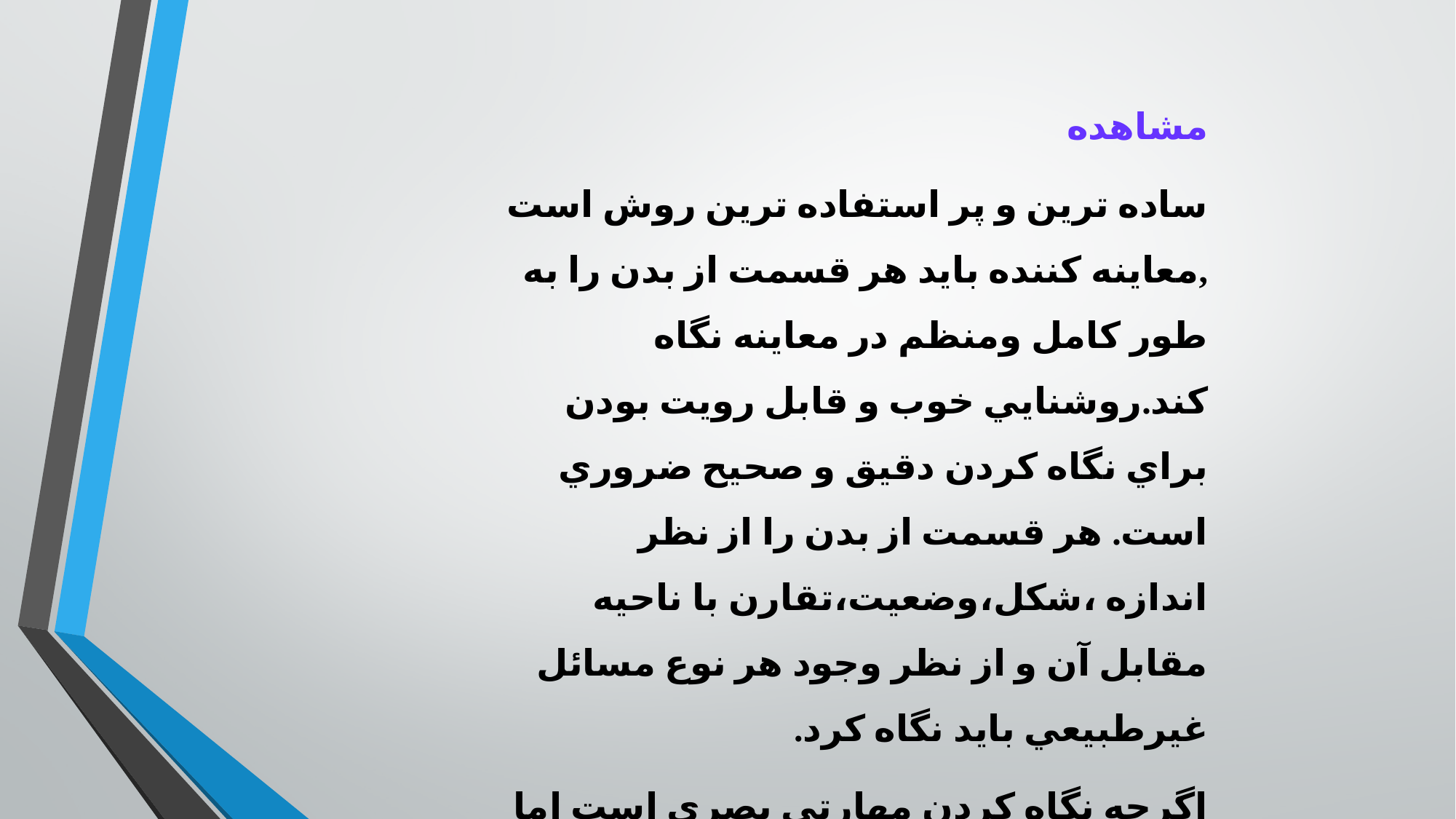

مشاهده
ساده ترين و پر استفاده ترين روش است ,معاينه كننده بايد هر قسمت از بدن را به طور كامل ومنظم در معاينه نگاه كند.روشنايي خوب و قابل رويت بودن براي نگاه كردن دقيق و صحيح ضروري است. هر قسمت از بدن را از نظر اندازه ،شكل،وضعيت،تقارن با ناحيه مقابل آن و از نظر وجود هر نوع مسائل غيرطبيعي بايد نگاه كرد.
اگرچه نگاه كردن مهارتي بصري است اما بايد همراه با بويايي نيز باشد.